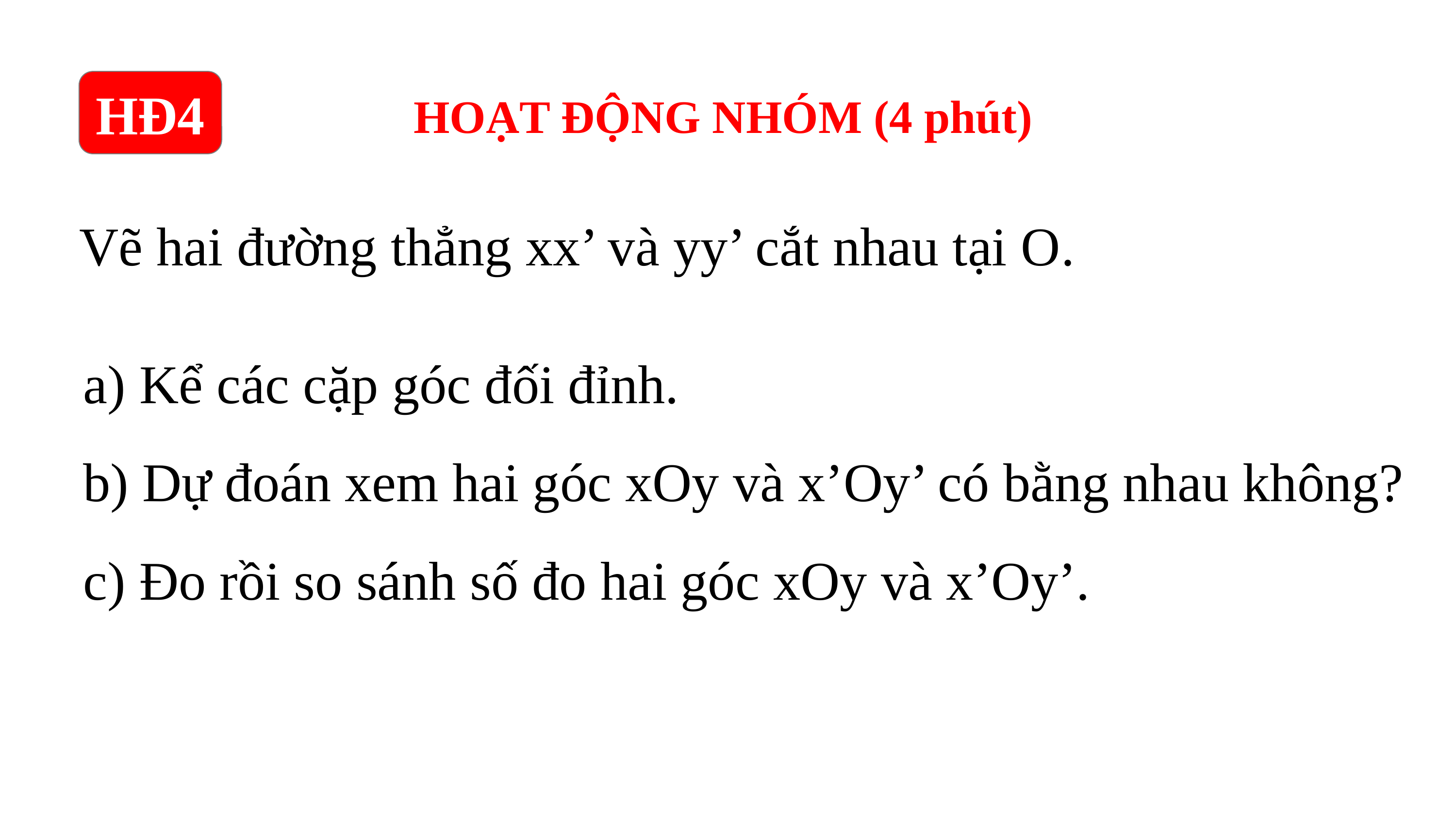

HĐ4
HOẠT ĐỘNG NHÓM (4 phút)
Vẽ hai đường thẳng xx’ và yy’ cắt nhau tại O.
a) Kể các cặp góc đối đỉnh.
b) Dự đoán xem hai góc xOy và x’Oy’ có bằng nhau không?
c) Đo rồi so sánh số đo hai góc xOy và x’Oy’.